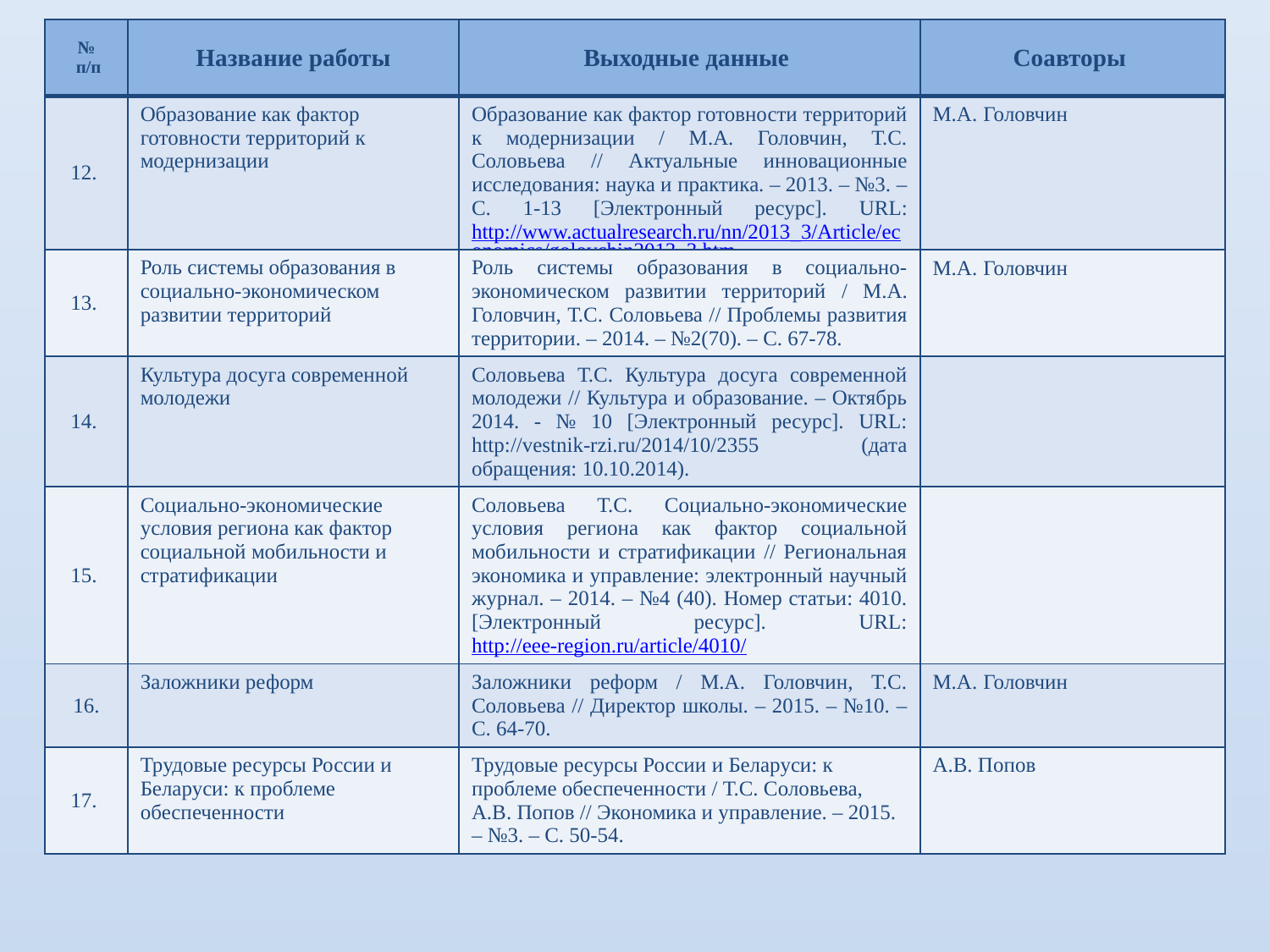

| № п/п | Название работы | Выходные данные | Соавторы |
| --- | --- | --- | --- |
| 12. | Образование как фактор готовности территорий к модернизации | Образование как фактор готовности территорий к модернизации / М.А. Головчин, Т.С. Соловьева // Актуальные инновационные исследования: наука и практика. – 2013. – №3. – С. 1-13 [Электронный ресурс]. URL: http://www.actualresearch.ru/nn/2013\_3/Article/economics/golovchin2013\_3.htm | М.А. Головчин |
| 13. | Роль системы образования в социально-экономическом развитии территорий | Роль системы образования в социально-экономическом развитии территорий / М.А. Головчин, Т.С. Соловьева // Проблемы развития территории. – 2014. – №2(70). – С. 67-78. | М.А. Головчин |
| 14. | Культура досуга современной молодежи | Соловьева Т.С. Культура досуга современной молодежи // Культура и образование. – Октябрь 2014. - № 10 [Электронный ресурс]. URL: http://vestnik-rzi.ru/2014/10/2355 (дата обращения: 10.10.2014). |  |
| 15. | Социально-экономические условия региона как фактор социальной мобильности и стратификации | Соловьева Т.С. Социально-экономические условия региона как фактор социальной мобильности и стратификации // Региональная экономика и управление: электронный научный журнал. – 2014. – №4 (40). Номер статьи: 4010. [Электронный ресурс]. URL: http://eee-region.ru/article/4010/ |  |
| 16. | Заложники реформ | Заложники реформ / М.А. Головчин, Т.С. Соловьева // Директор школы. – 2015. – №10. – С. 64-70. | М.А. Головчин |
| 17. | Трудовые ресурсы России и Беларуси: к проблеме обеспеченности | Трудовые ресурсы России и Беларуси: к проблеме обеспеченности / Т.С. Соловьева, А.В. Попов // Экономика и управление. – 2015. – №3. – С. 50-54. | А.В. Попов |